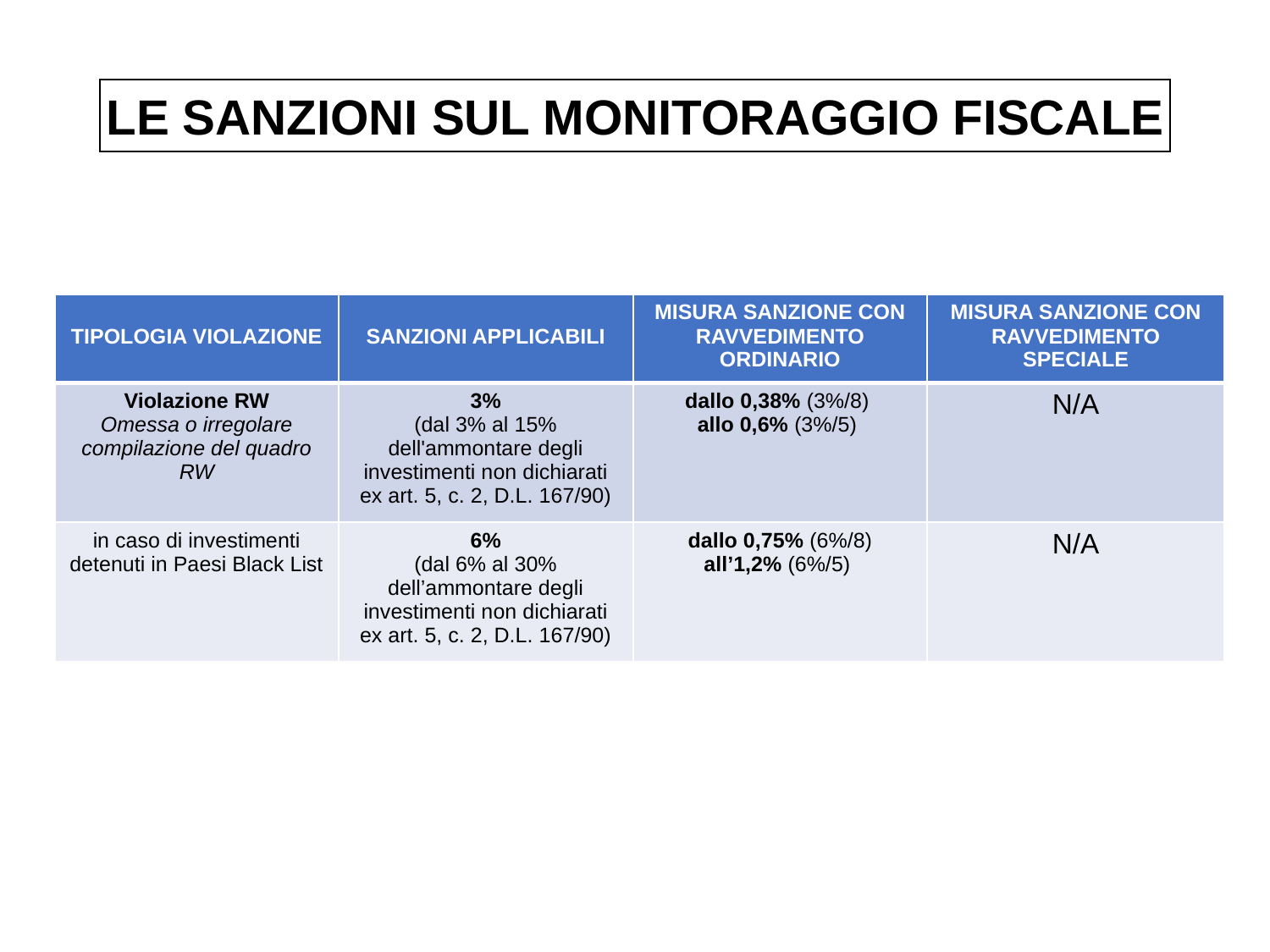

LE SANZIONI SUL MONITORAGGIO FISCALE
| TIPOLOGIA VIOLAZIONE | SANZIONI APPLICABILI | MISURA SANZIONE CON RAVVEDIMENTO ORDINARIO | MISURA SANZIONE CON RAVVEDIMENTO SPECIALE |
| --- | --- | --- | --- |
| Violazione RW Omessa o irregolare compilazione del quadro RW | 3% (dal 3% al 15% dell'ammontare degli investimenti non dichiarati ex art. 5, c. 2, D.L. 167/90) | dallo 0,38% (3%/8) allo 0,6% (3%/5) | N/A |
| in caso di investimenti detenuti in Paesi Black List | 6% (dal 6% al 30% dell’ammontare degli investimenti non dichiarati ex art. 5, c. 2, D.L. 167/90) | dallo 0,75% (6%/8) all’1,2% (6%/5) | N/A |